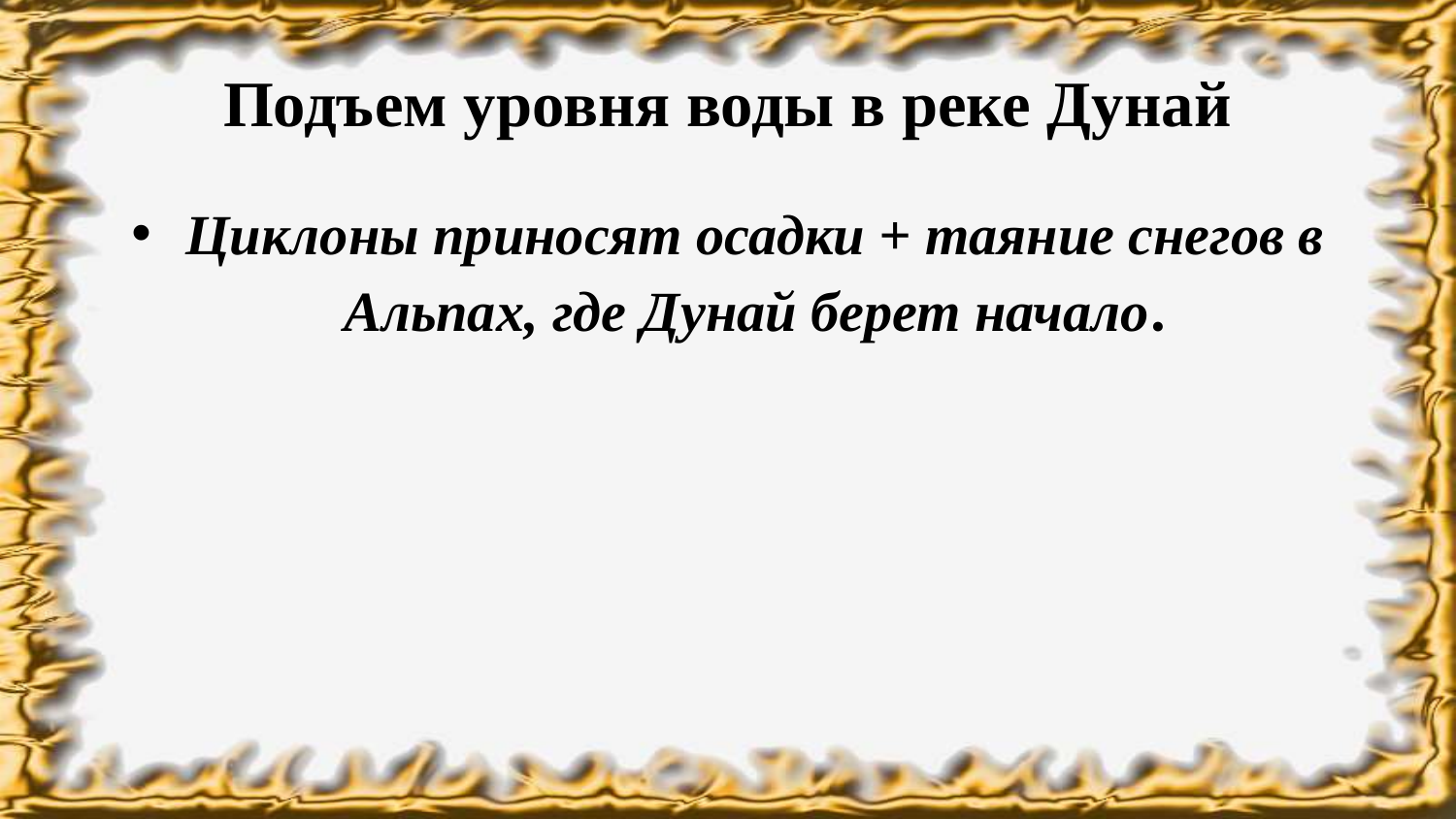

# Подъем уровня воды в реке Дунай
Циклоны приносят осадки + таяние снегов в Альпах, где Дунай берет начало.